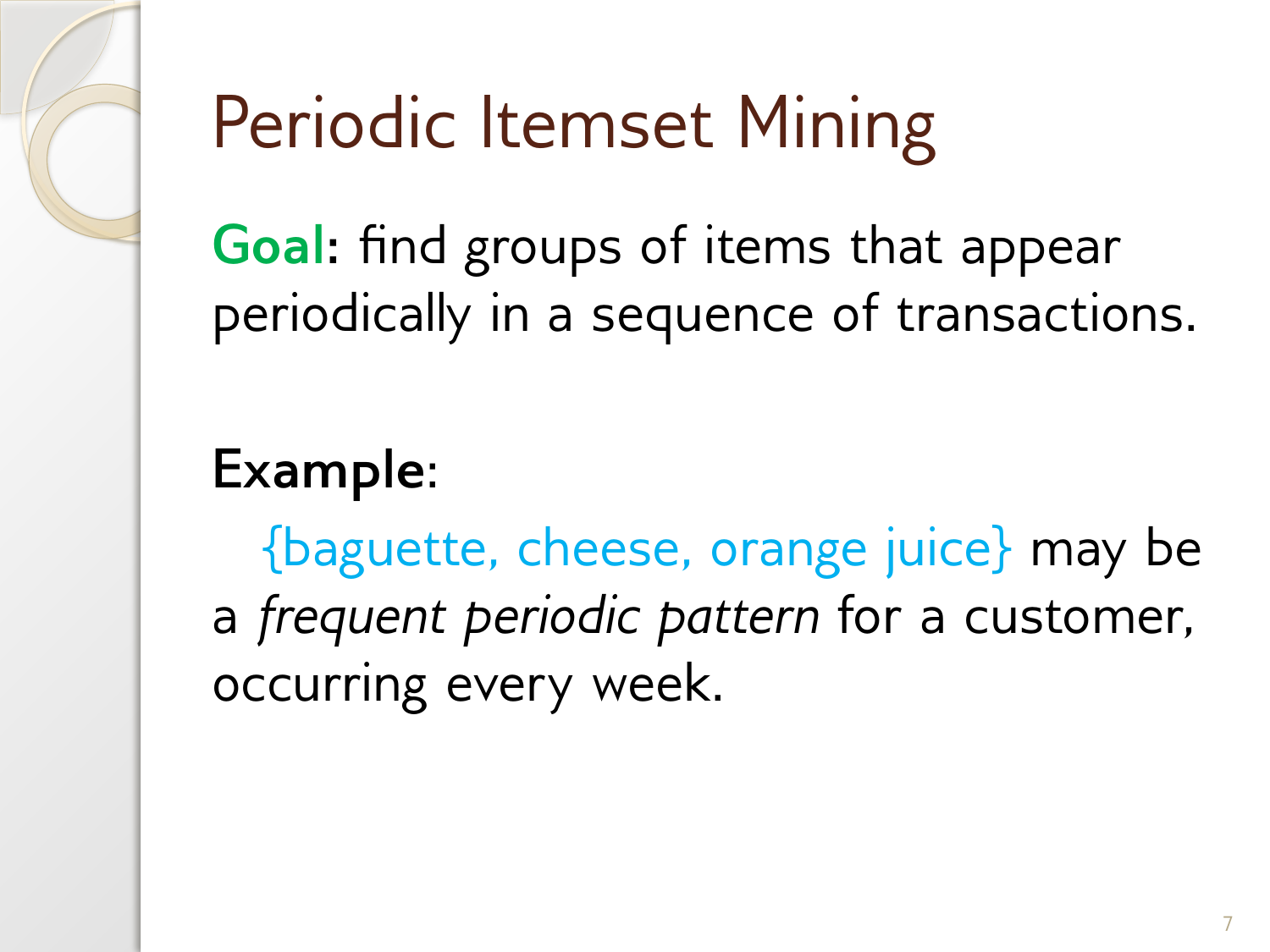

# Periodic Itemset Mining
Goal: find groups of items that appear periodically in a sequence of transactions.

Example:
   {baguette, cheese, orange juice} may be a frequent periodic pattern for a customer, occurring every week.

7